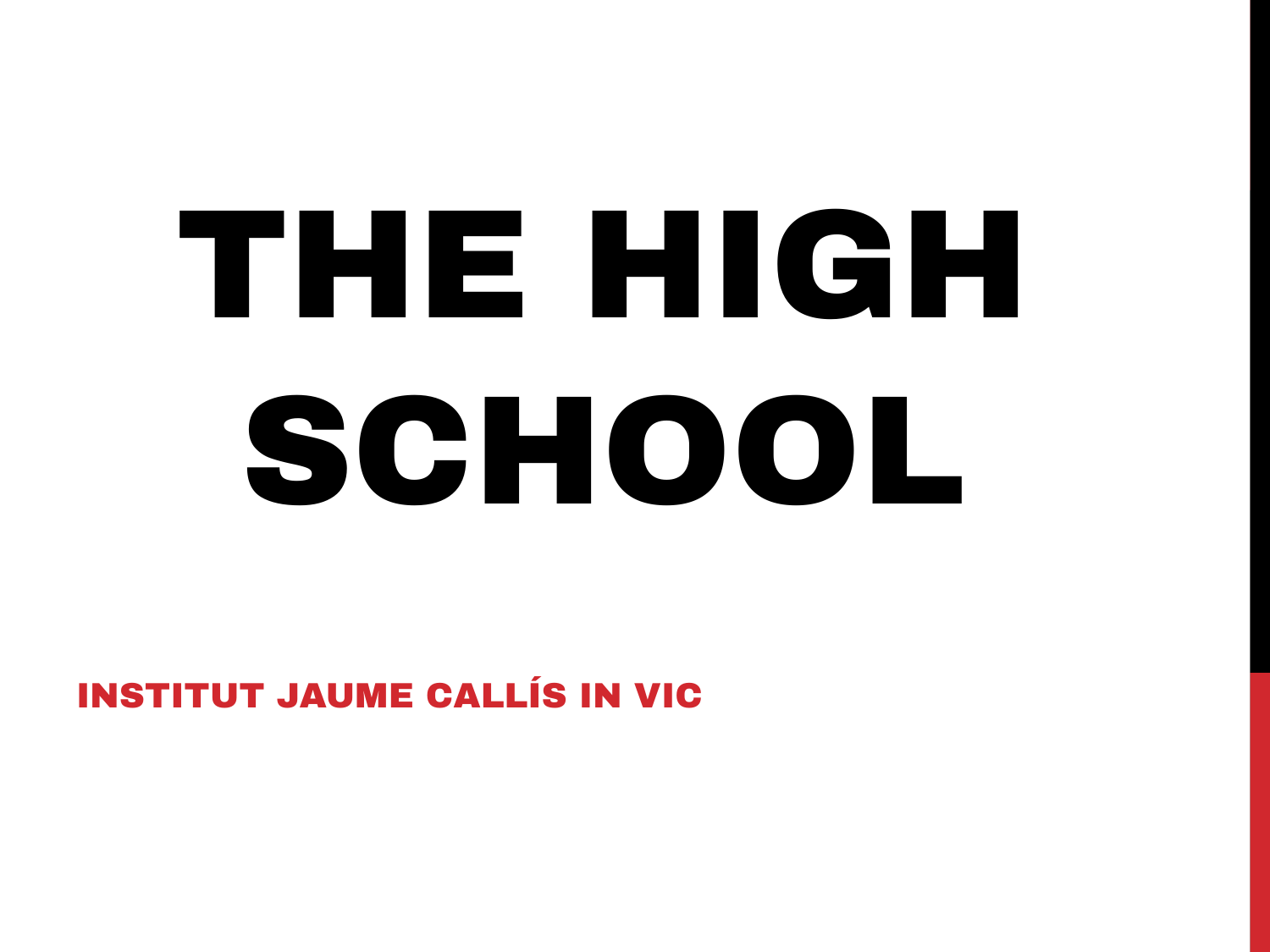

# THE HIGH SCHOOL
INSTITUT JAUME CALLÍS IN VIC